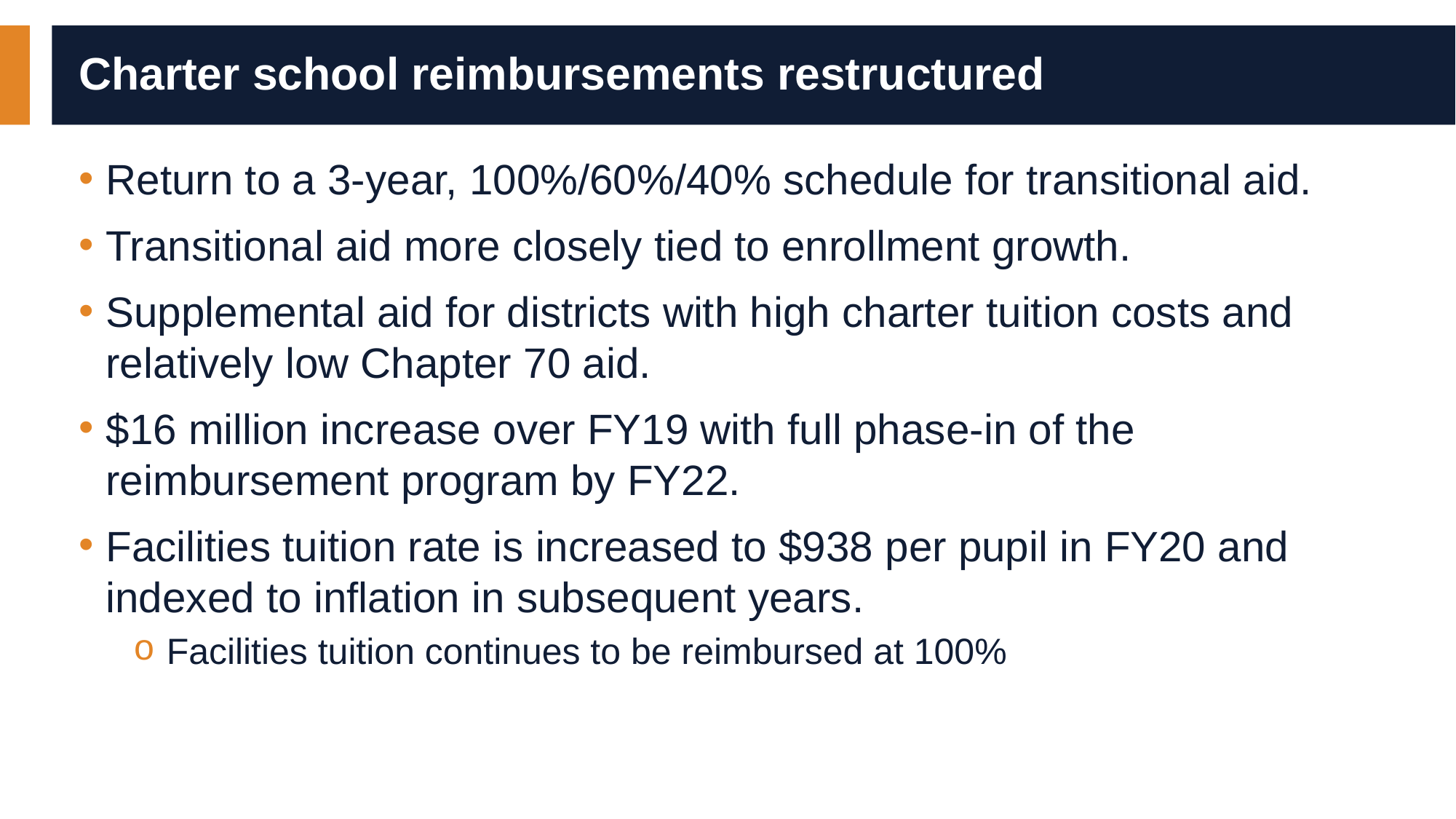

# Charter school reimbursements restructured
Return to a 3-year, 100%/60%/40% schedule for transitional aid.
Transitional aid more closely tied to enrollment growth.
Supplemental aid for districts with high charter tuition costs and relatively low Chapter 70 aid.
$16 million increase over FY19 with full phase-in of the reimbursement program by FY22.
Facilities tuition rate is increased to $938 per pupil in FY20 and indexed to inflation in subsequent years.
Facilities tuition continues to be reimbursed at 100%